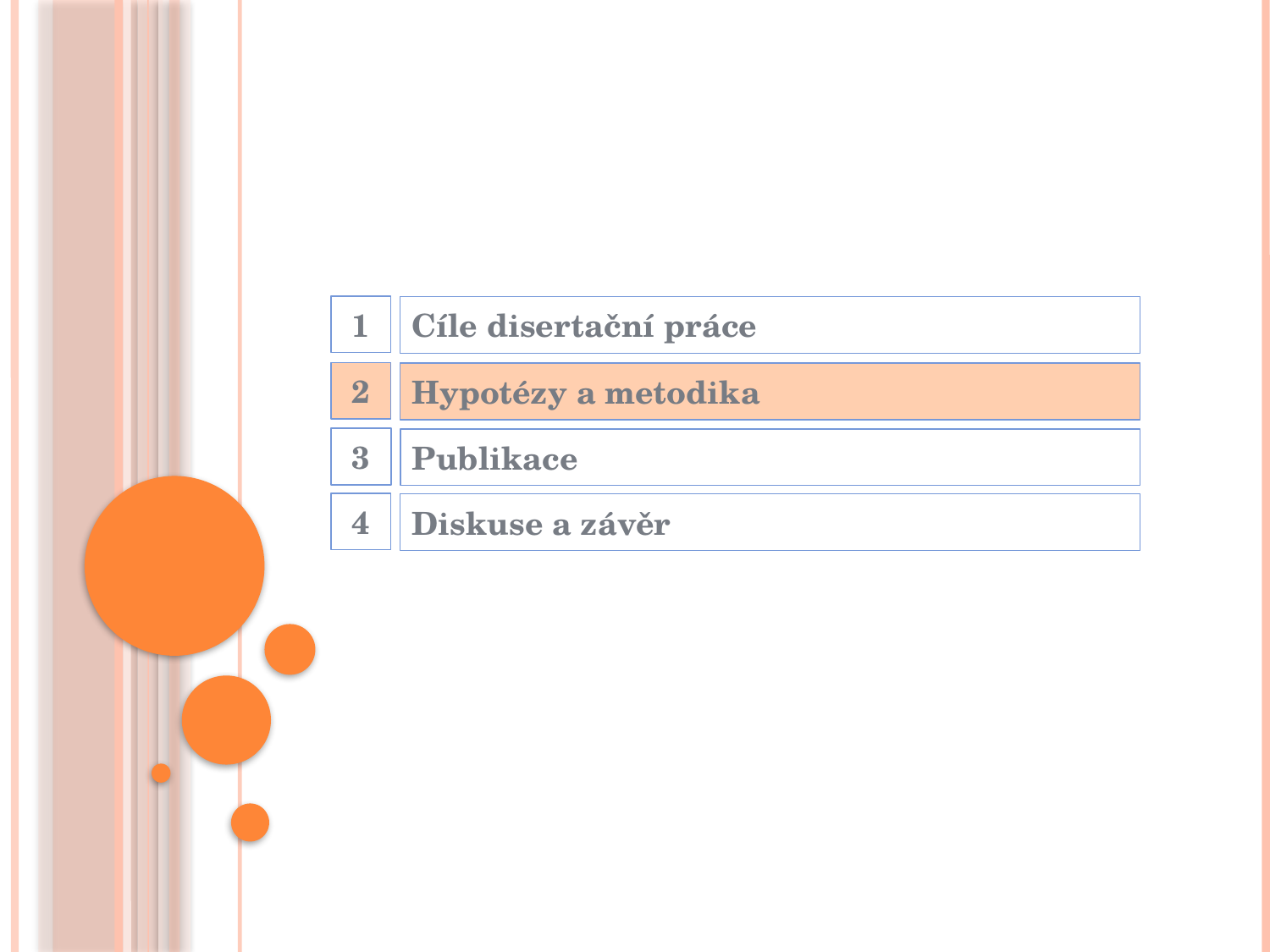

1
Cíle disertační práce
2
Hypotézy a metodika
3
Publikace
4
Diskuse a závěr